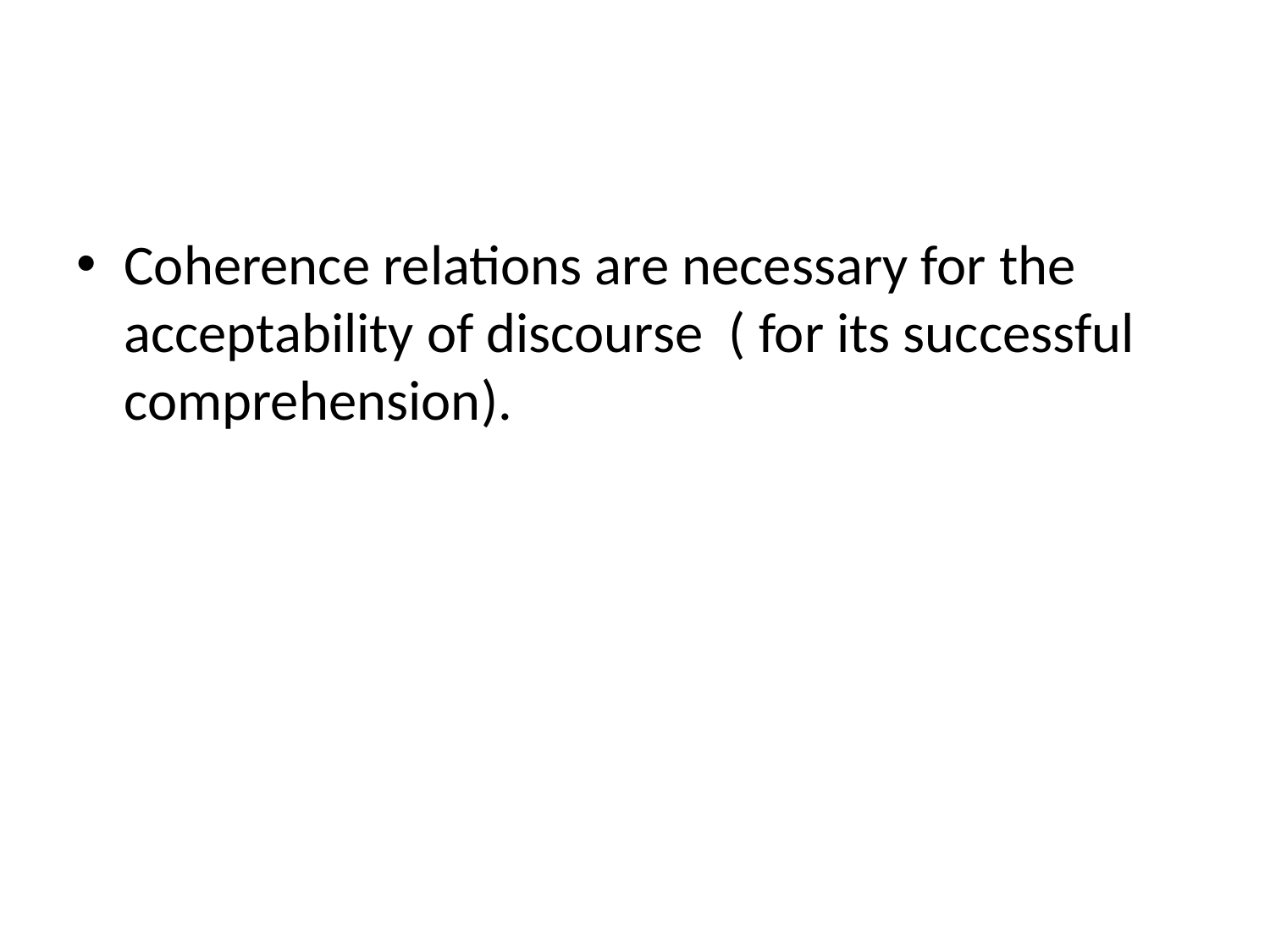

Coherence relations are necessary for the acceptability of discourse  ( for its successful comprehension).